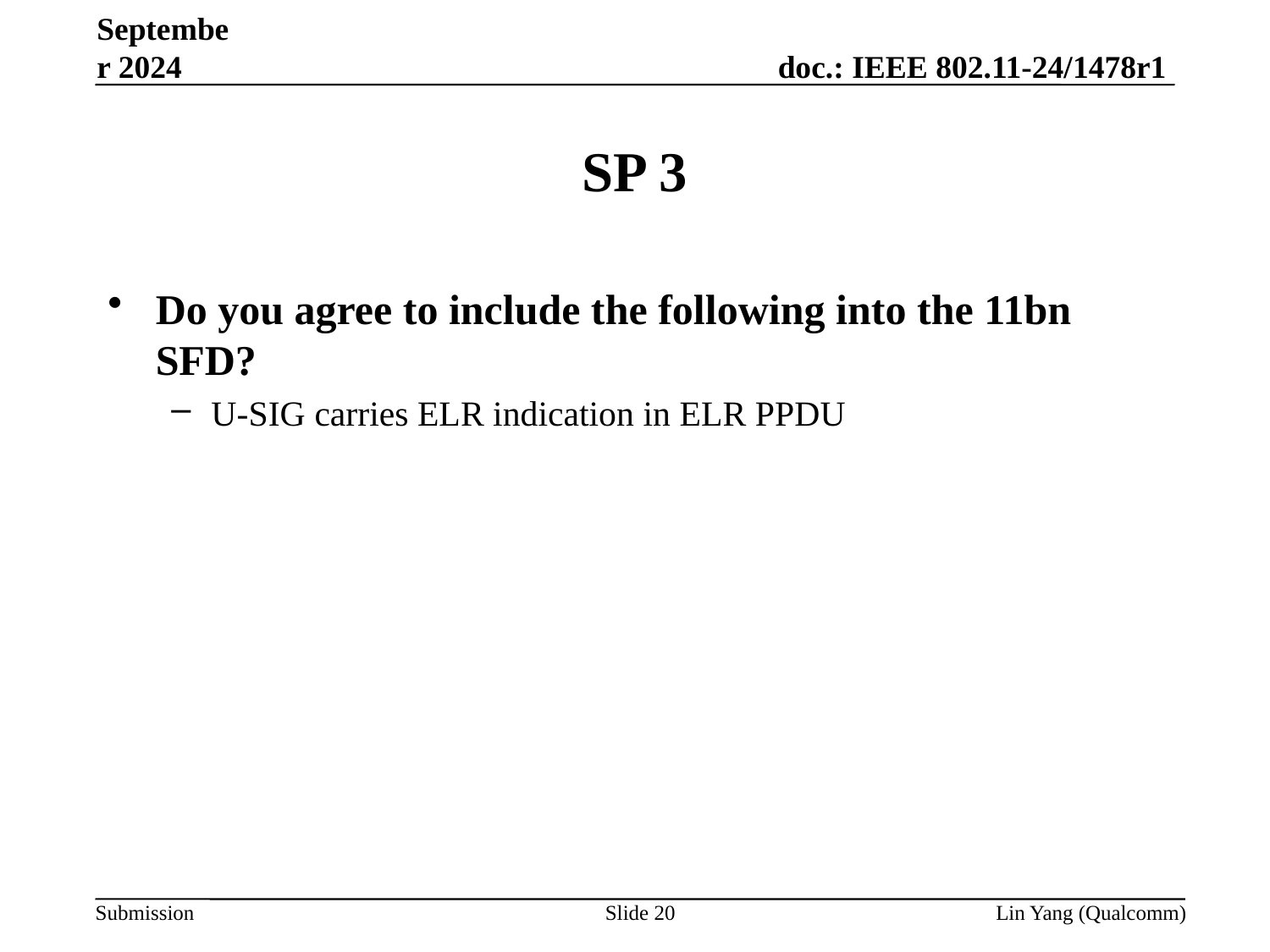

September 2024
# SP 3
Do you agree to include the following into the 11bn SFD?
U-SIG carries ELR indication in ELR PPDU
Slide 20
Lin Yang (Qualcomm)